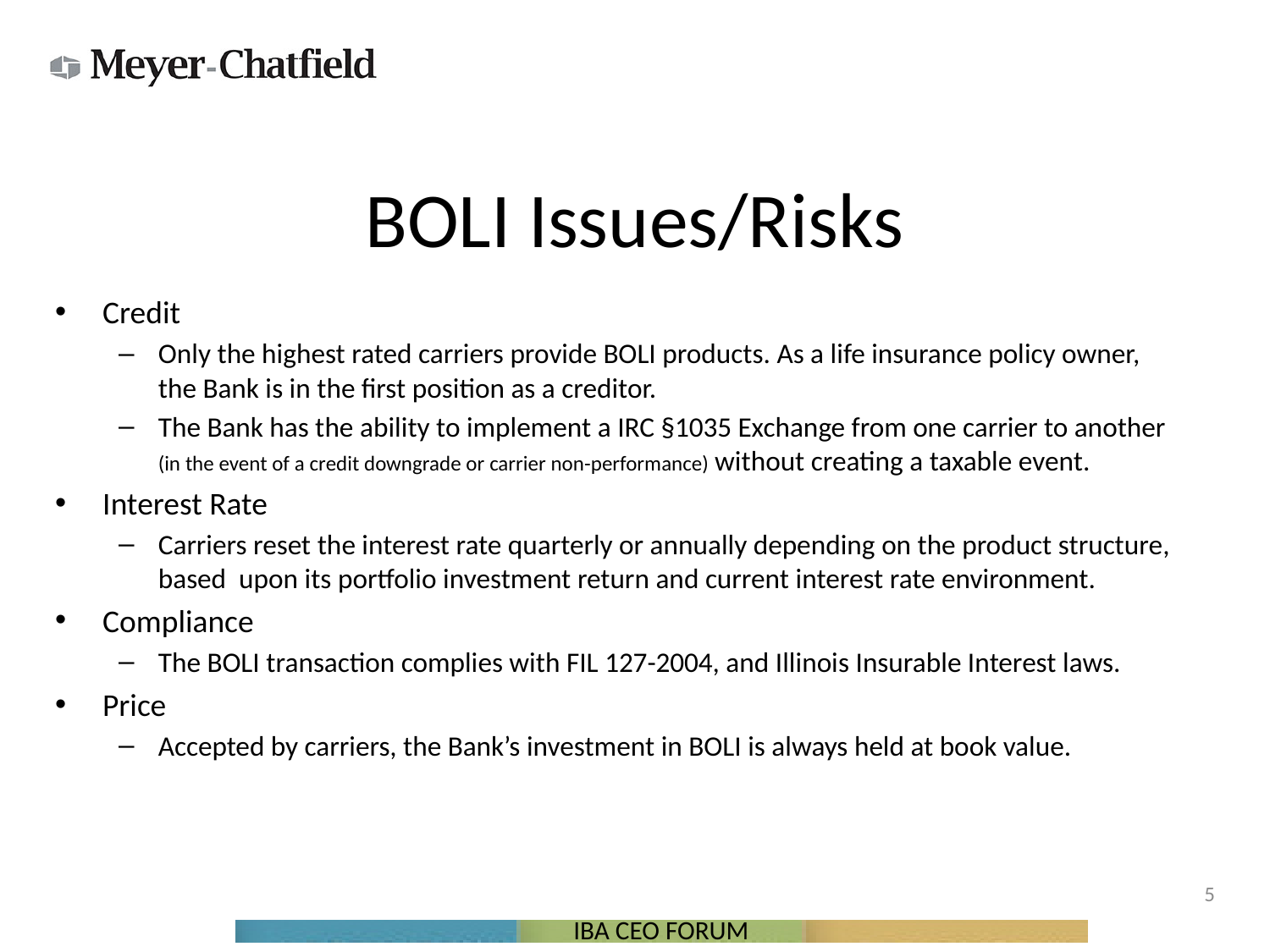

# BOLI Issues/Risks
Credit
Only the highest rated carriers provide BOLI products. As a life insurance policy owner, the Bank is in the first position as a creditor.
The Bank has the ability to implement a IRC §1035 Exchange from one carrier to another (in the event of a credit downgrade or carrier non-performance) without creating a taxable event.
Interest Rate
Carriers reset the interest rate quarterly or annually depending on the product structure, based  upon its portfolio investment return and current interest rate environment.
Compliance
The BOLI transaction complies with FIL 127-2004, and Illinois Insurable Interest laws.
Price
Accepted by carriers, the Bank’s investment in BOLI is always held at book value.
5
IBA CEO FORUM